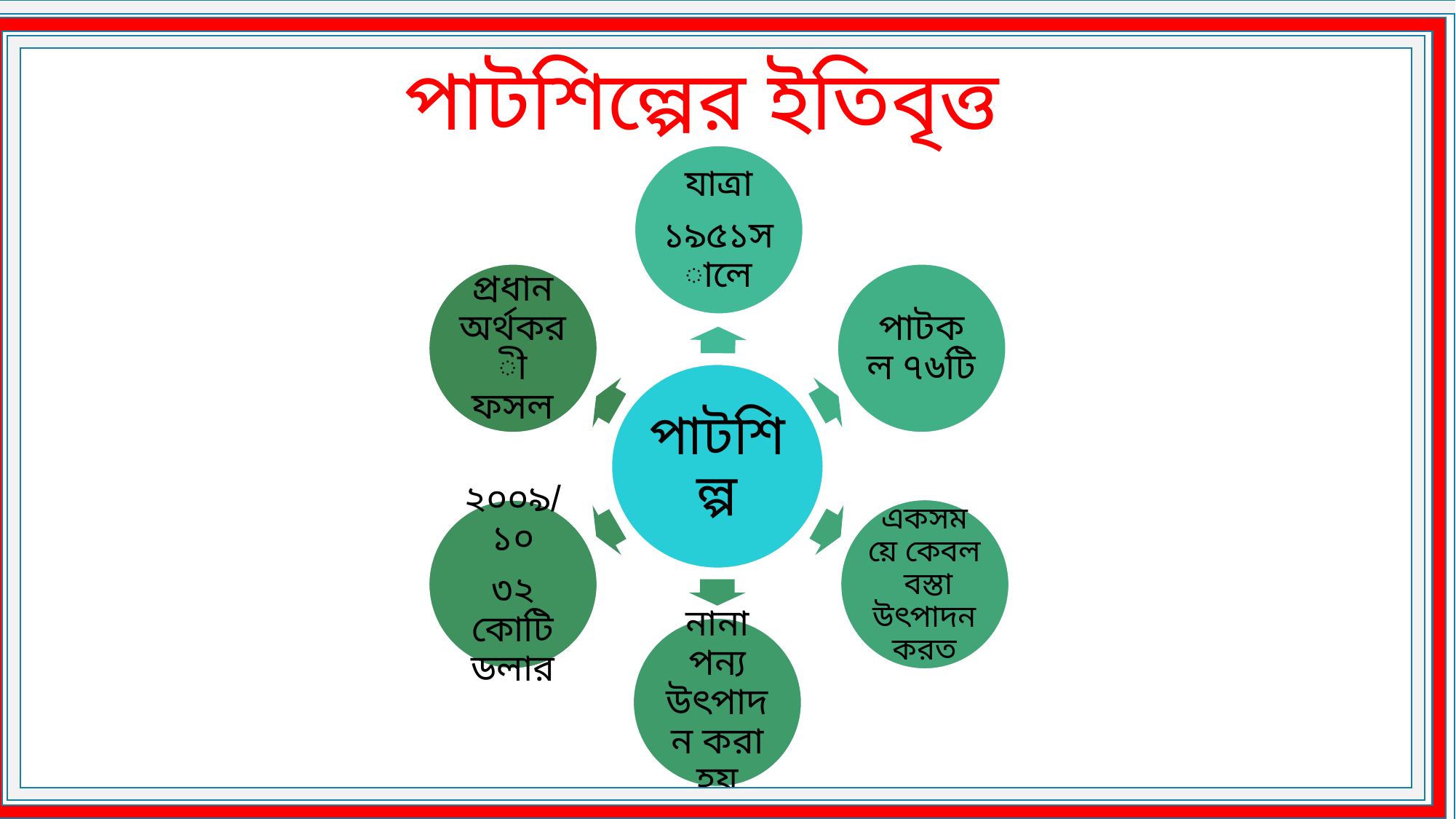

# পাটশিল্পের ইতিবৃত্ত
পাটশিল্প

যাত্রা
১৯৫১সালে

পাটকল ৭৬টি

একসময়ে কেবল  বস্তা উৎপাদন করত

নানা পন্য উৎপাদন করা হয়

২০০৯/১০
৩২ কোটি ডলার

প্রধান অর্থকরী ফসল